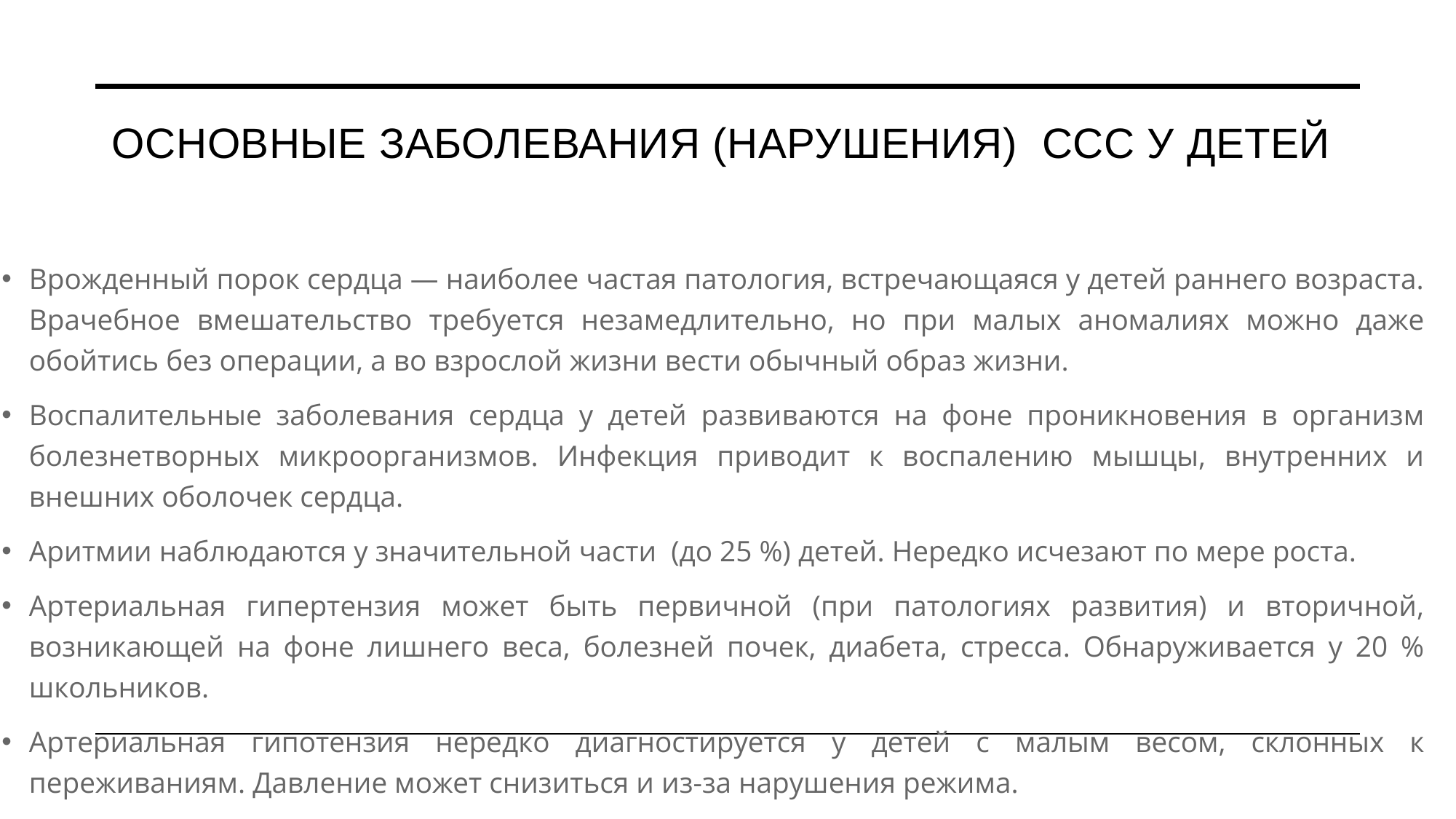

# Основные заболевания (Нарушения)  ССС у детей
Врожденный порок сердца — наиболее частая патология, встречающаяся у детей раннего возраста.
Врачебное вмешательство требуется незамедлительно, но при малых аномалиях можно даже обойтись без операции, а во взрослой жизни вести обычный образ жизни.
Воспалительные заболевания сердца у детей развиваются на фоне проникновения в организм болезнетворных микроорганизмов. Инфекция приводит к воспалению мышцы, внутренних и внешних оболочек сердца.
Аритмии наблюдаются у значительной части  (до 25 %) детей. Нередко исчезают по мере роста.
Артериальная гипертензия может быть первичной (при патологиях развития) и вторичной, возникающей на фоне лишнего веса, болезней почек, диабета, стресса. Обнаруживается у 20 % школьников.
Артериальная гипотензия нередко диагностируется у детей с малым весом, склонных к переживаниям. Давление может снизиться и из-за нарушения режима.